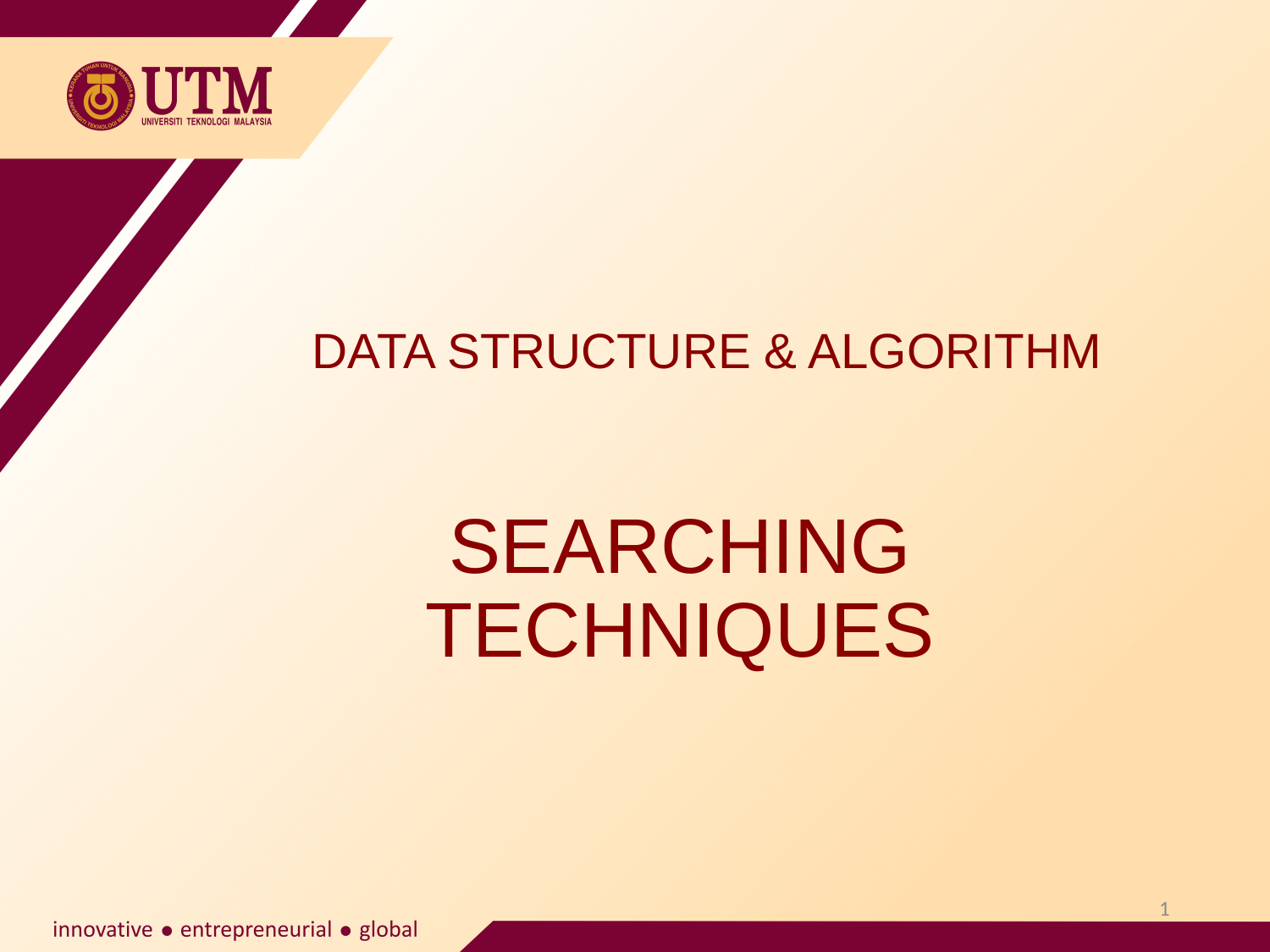

DATA STRUCTURE & ALGORITHM
SEARCHING TECHNIQUES
1